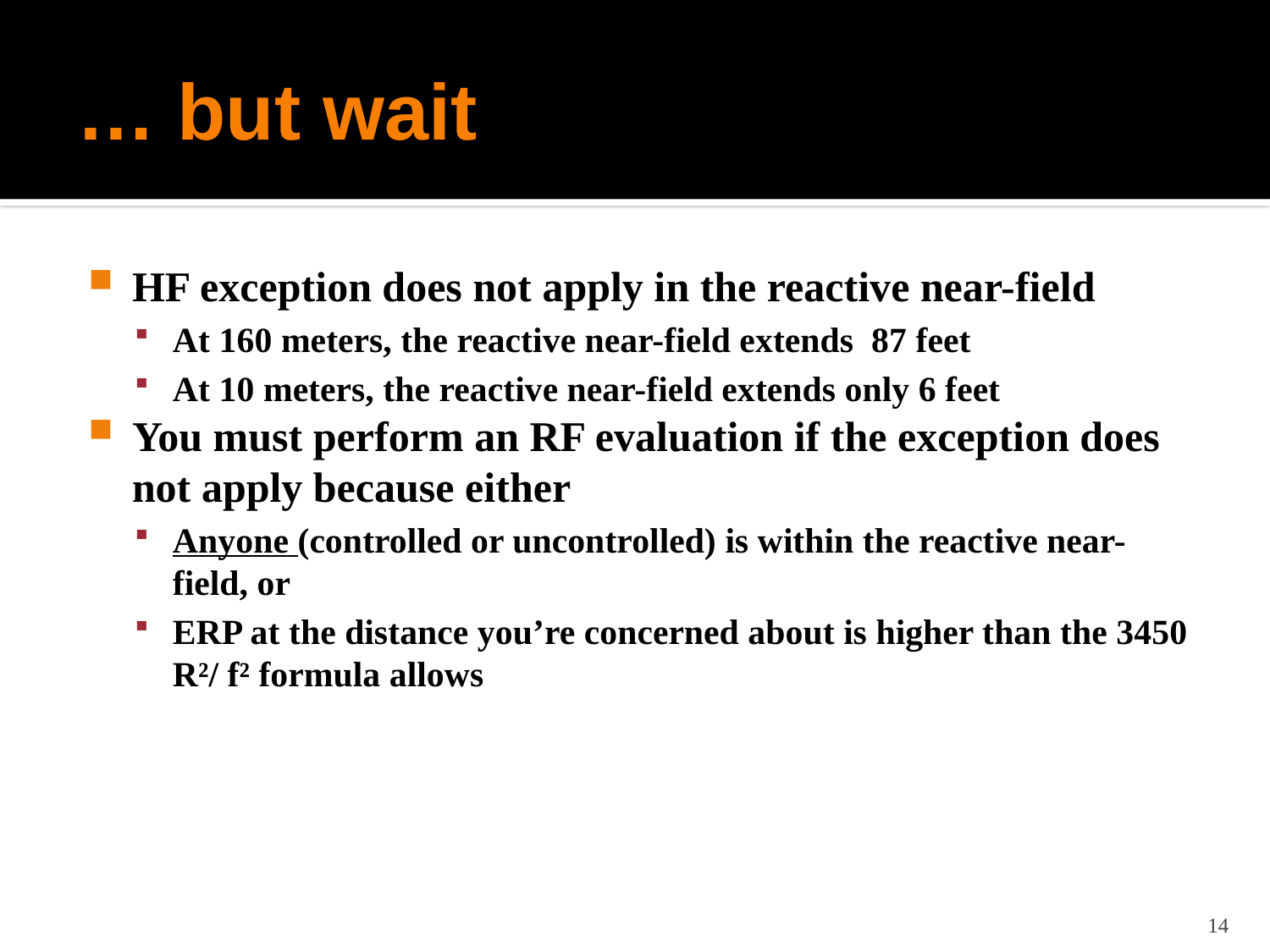

# … but wait
HF exception does not apply in the reactive near-field
At 160 meters, the reactive near-field extends  87 feet
At 10 meters, the reactive near-field extends only 6 feet
You must perform an RF evaluation if the exception does not apply because either
Anyone (controlled or uncontrolled) is within the reactive near-field, or
ERP at the distance you’re concerned about is higher than the 3450 R²/ f² formula allows
14